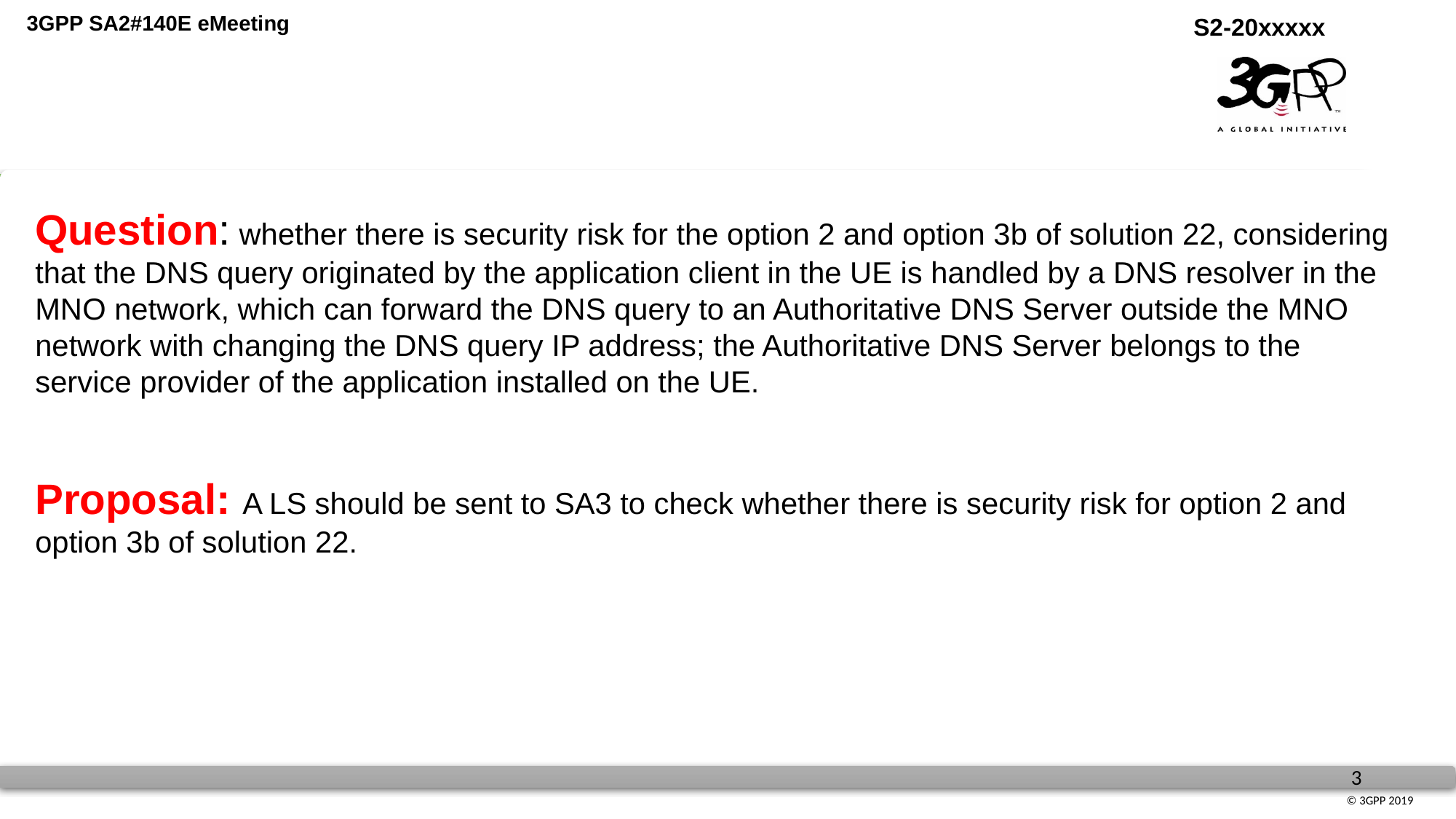

Question: whether there is security risk for the option 2 and option 3b of solution 22, considering that the DNS query originated by the application client in the UE is handled by a DNS resolver in the MNO network, which can forward the DNS query to an Authoritative DNS Server outside the MNO network with changing the DNS query IP address; the Authoritative DNS Server belongs to the service provider of the application installed on the UE.

Proposal: A LS should be sent to SA3 to check whether there is security risk for option 2 and option 3b of solution 22.